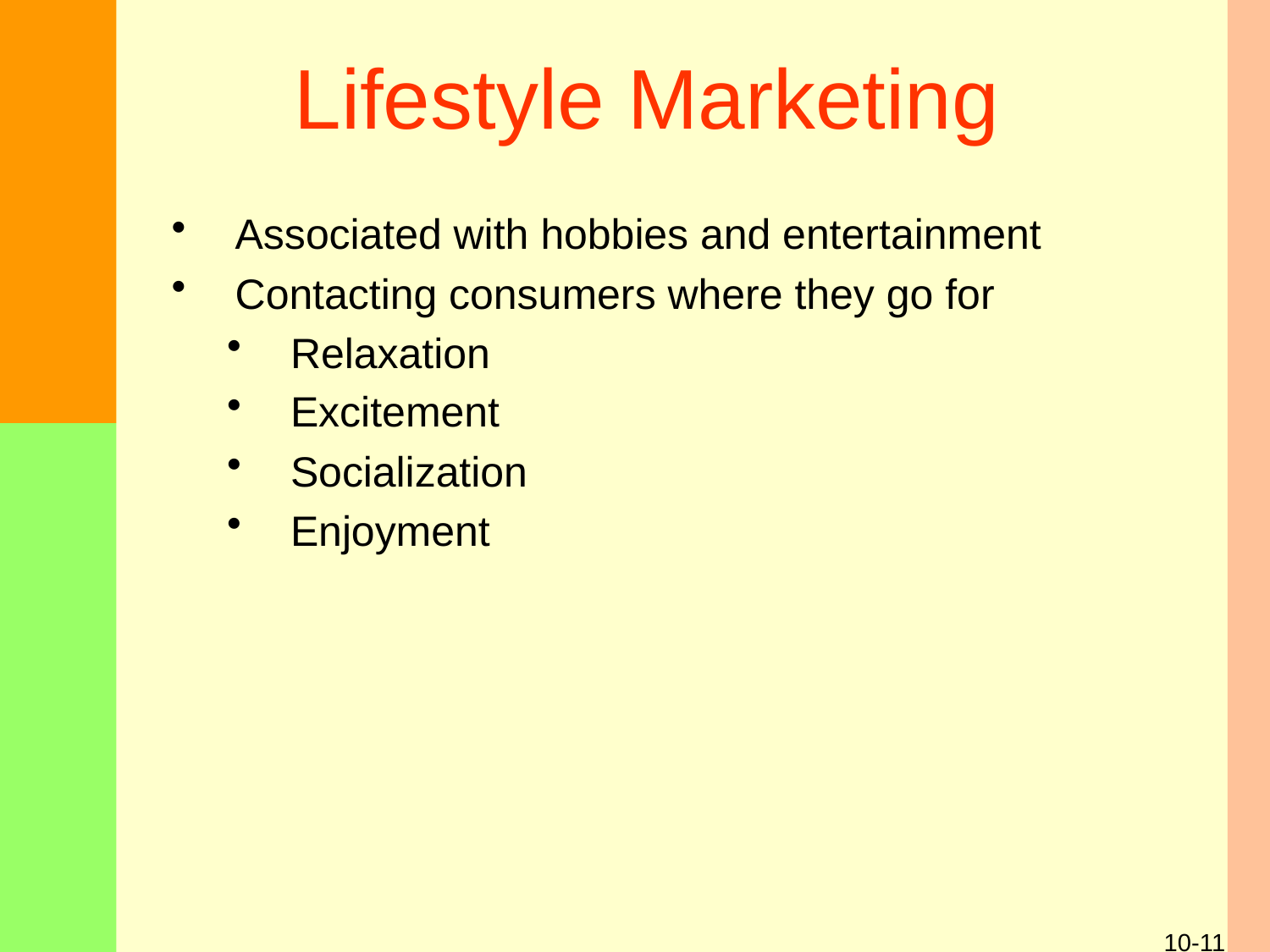

# Lifestyle Marketing
Associated with hobbies and entertainment
Contacting consumers where they go for
Relaxation
Excitement
Socialization
Enjoyment

10-11